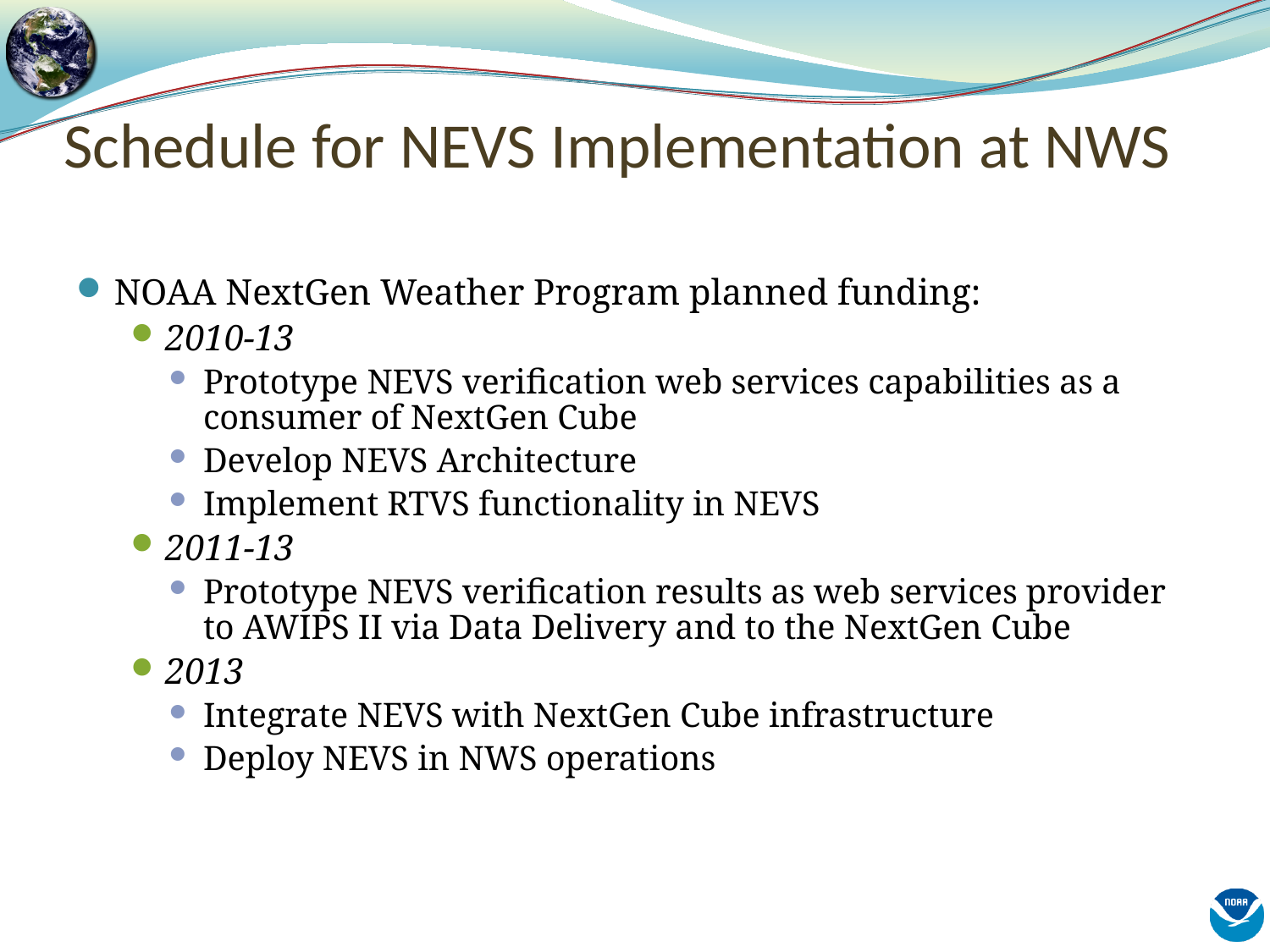

Schedule for NEVS Implementation at NWS
NOAA NextGen Weather Program planned funding:
2010-13
Prototype NEVS verification web services capabilities as a consumer of NextGen Cube
Develop NEVS Architecture
Implement RTVS functionality in NEVS
2011-13
Prototype NEVS verification results as web services provider to AWIPS II via Data Delivery and to the NextGen Cube
2013
Integrate NEVS with NextGen Cube infrastructure
Deploy NEVS in NWS operations